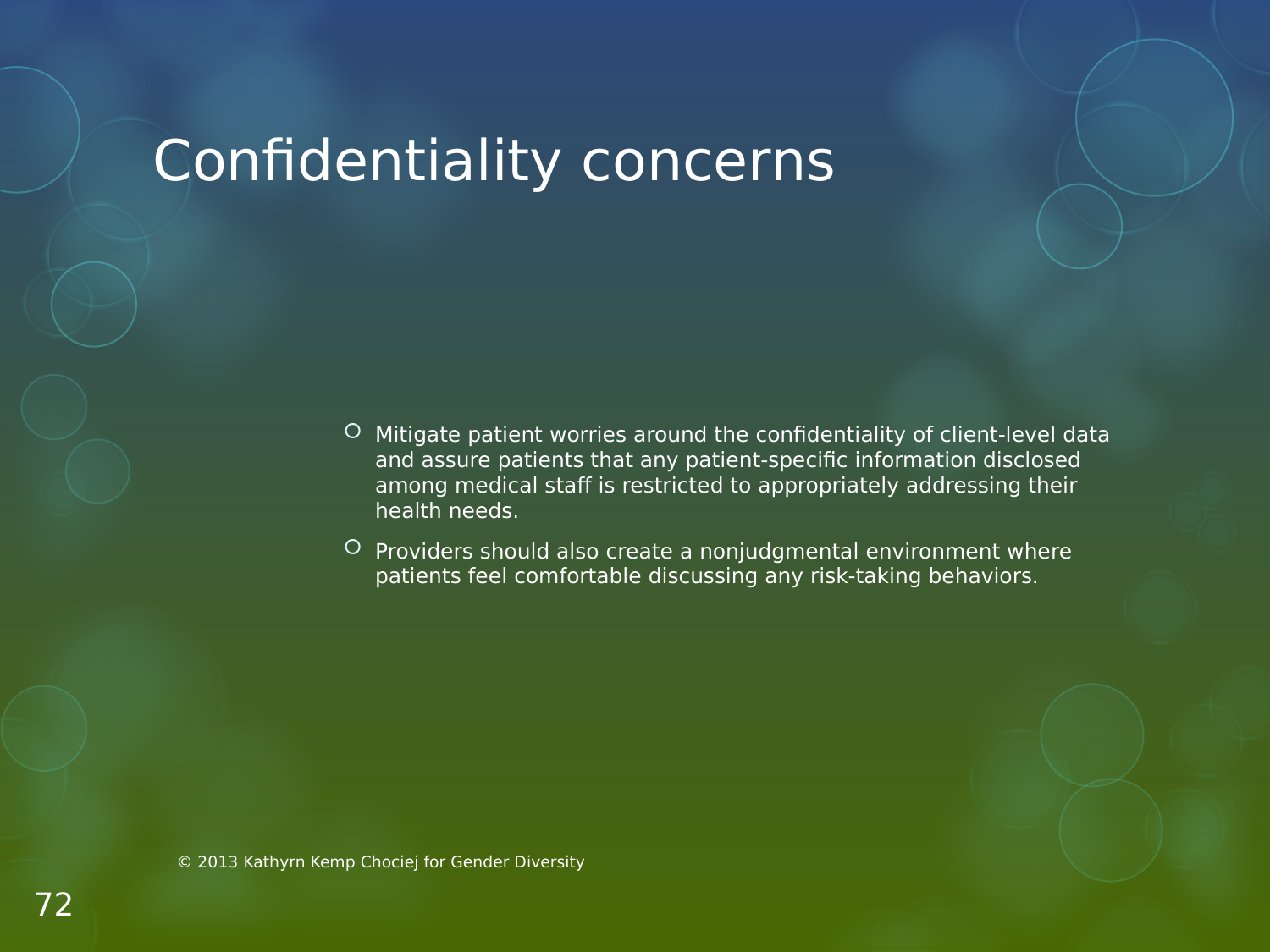

# Confidentiality concerns
Mitigate patient worries around the confidentiality of client-level data and assure patients that any patient-specific information disclosed among medical staff is restricted to appropriately addressing their health needs.
Providers should also create a nonjudgmental environment where patients feel comfortable discussing any risk-taking behaviors.

© 2013 Kathyrn Kemp Chociej for Gender Diversity
72